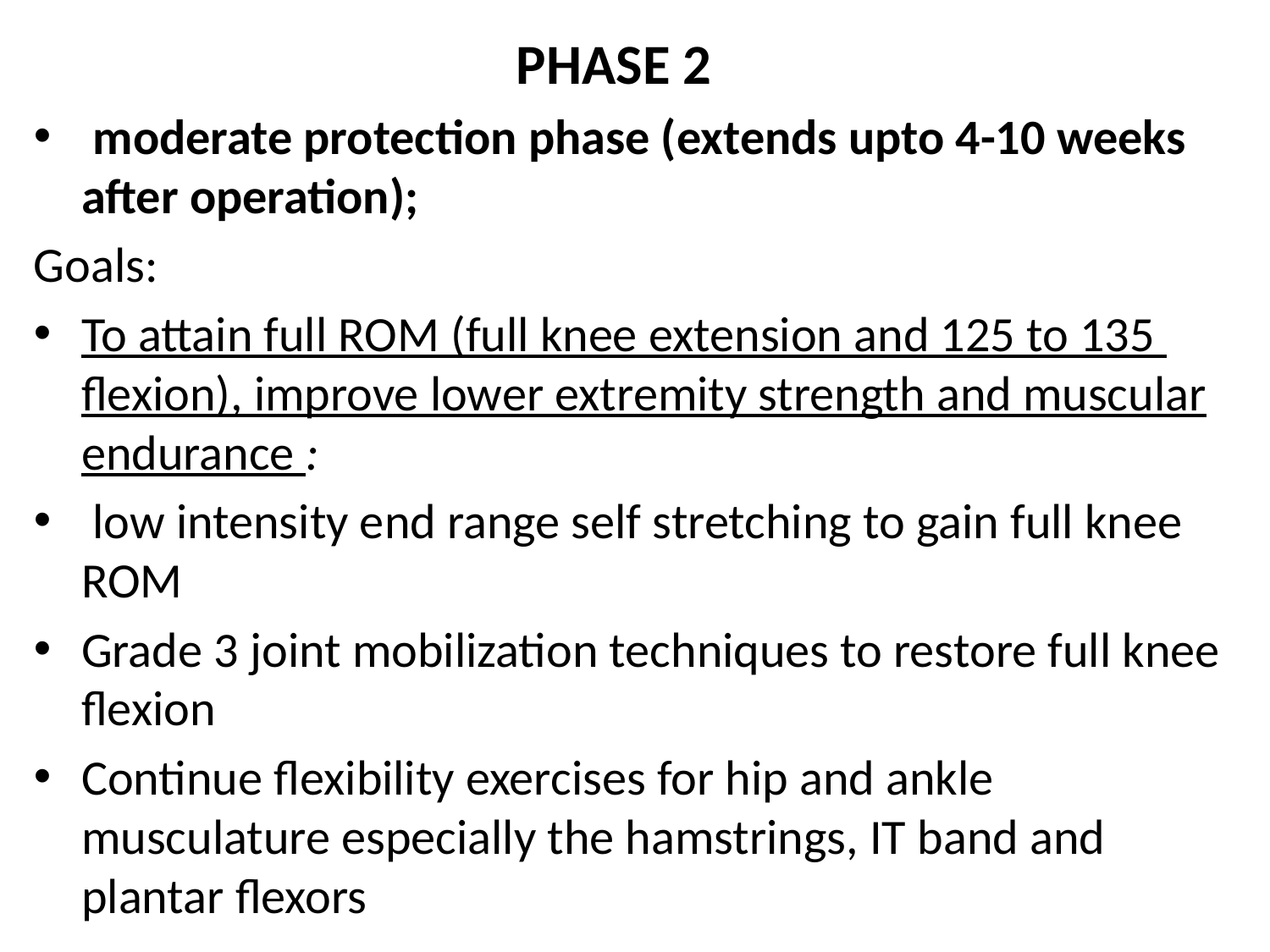

PHASE 2
 moderate protection phase (extends upto 4-10 weeks after operation);
Goals:
To attain full ROM (full knee extension and 125 to 135  flexion), improve lower extremity strength and muscular endurance :
 low intensity end range self stretching to gain full knee ROM
Grade 3 joint mobilization techniques to restore full knee flexion
Continue flexibility exercises for hip and ankle musculature especially the hamstrings, IT band and plantar flexors